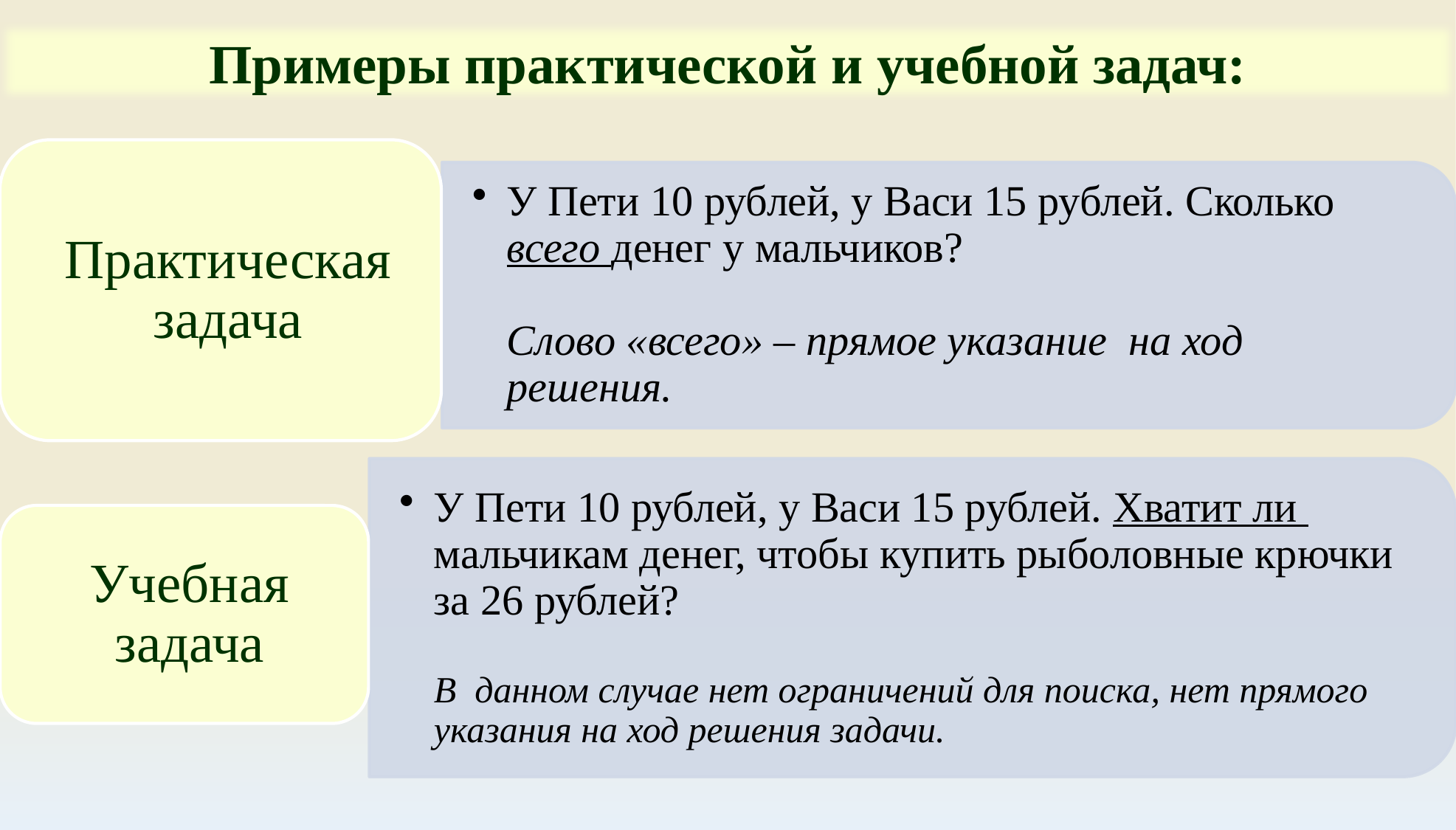

Примеры практической и учебной задач:
У Пети 10 рублей, у Васи 15 рублей. Сколько всего денег у мальчиков?
Слово «всего» – прямое указание  на ход решения.
Практическая задача
У Пети 10 рублей, у Васи 15 рублей. Хватит ли  мальчикам денег, чтобы купить рыболовные крючки за 26 рублей?
В  данном случае нет ограничений для поиска, нет прямого указания на ход решения задачи.
Учебная задача